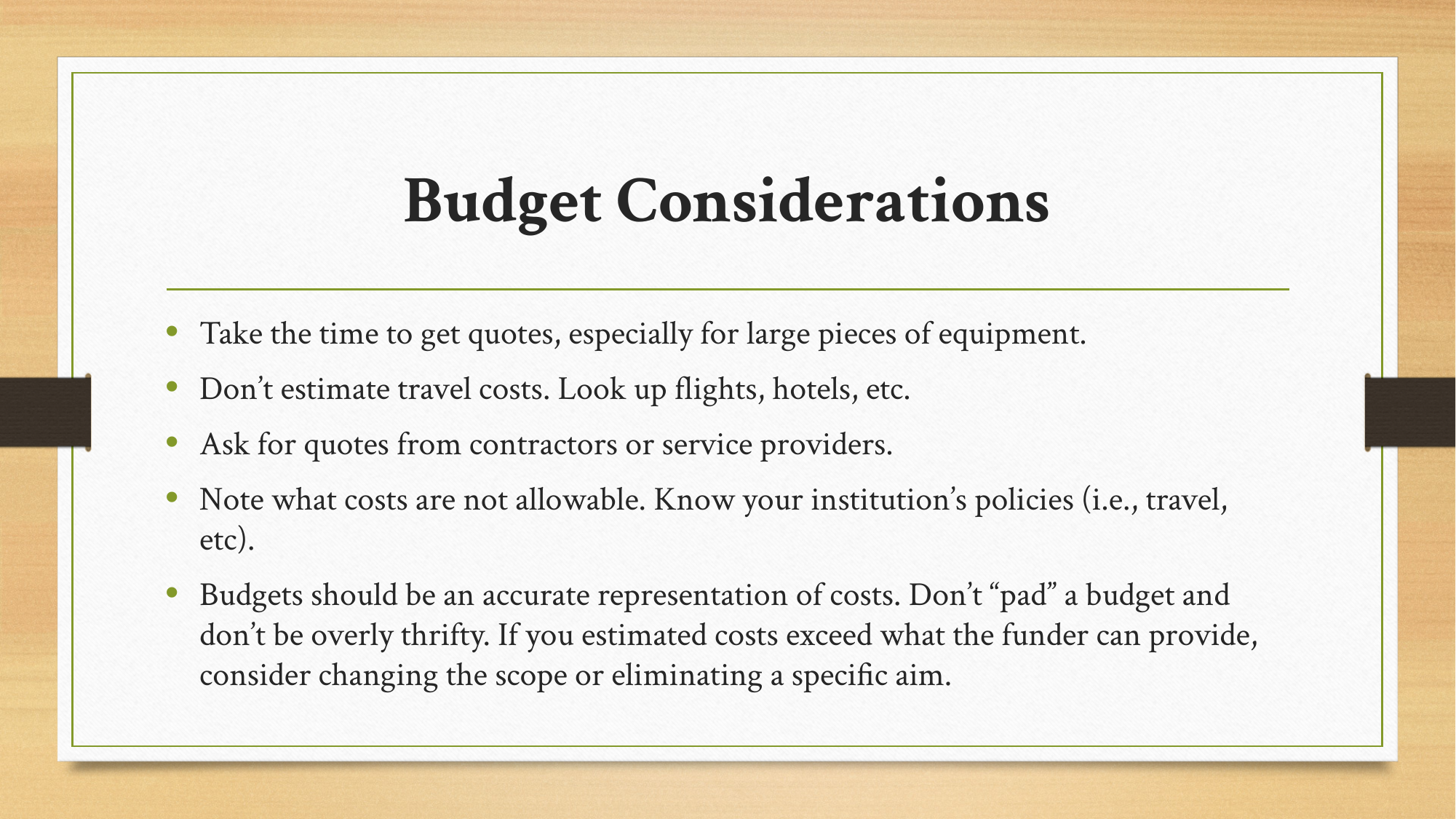

# Budget Considerations
Take the time to get quotes, especially for large pieces of equipment.
Don’t estimate travel costs. Look up flights, hotels, etc.
Ask for quotes from contractors or service providers.
Note what costs are not allowable. Know your institution’s policies (i.e., travel, etc).
Budgets should be an accurate representation of costs. Don’t “pad” a budget and don’t be overly thrifty. If you estimated costs exceed what the funder can provide, consider changing the scope or eliminating a specific aim.